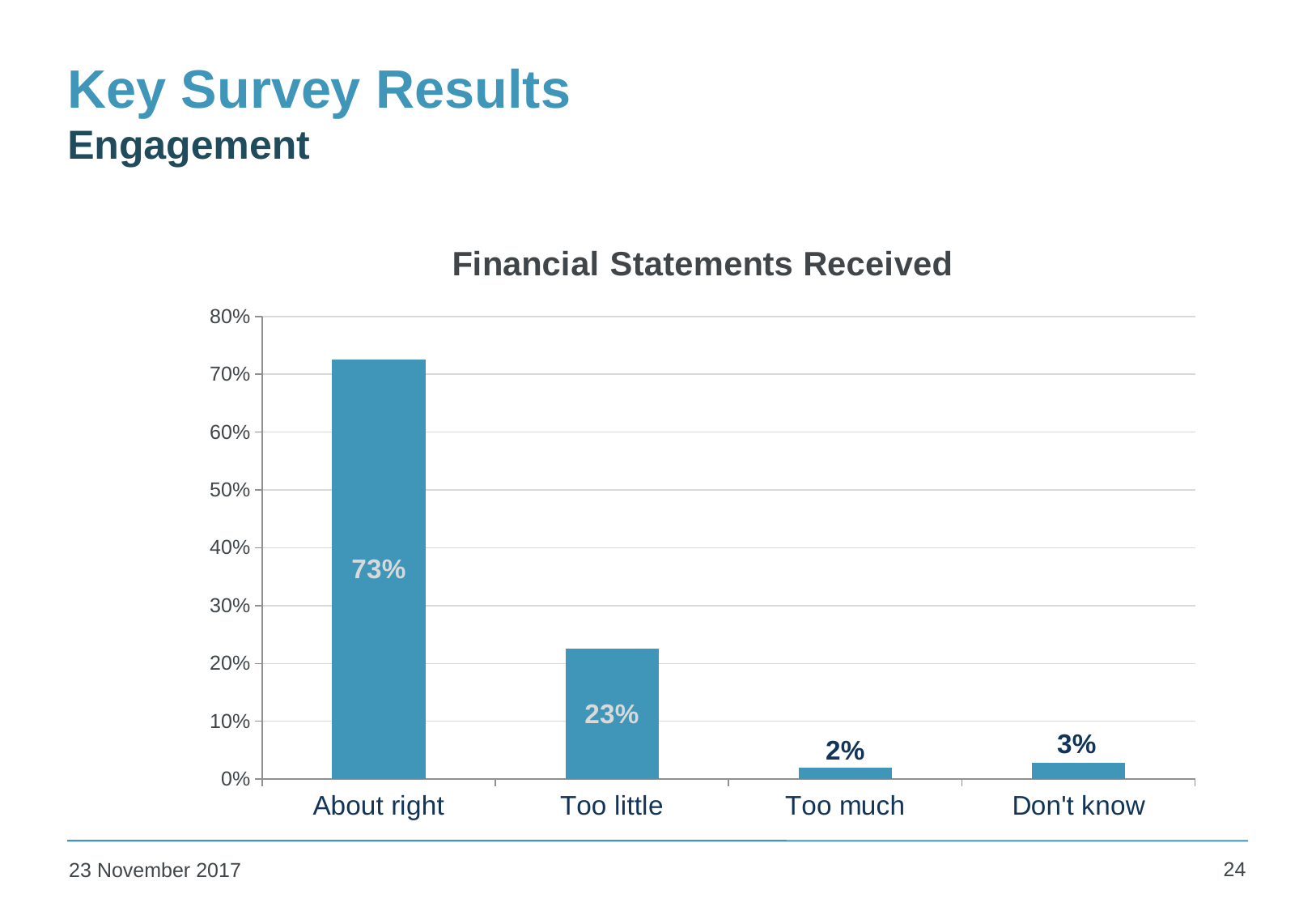

# Key Survey Results Engagement

### Chart: Financial Statements Received

| Category |  |
|---|---|
| About right | 0.7260805684085889 |
| Too little | 0.22620117979868865 |
| Too much | 0.01986798535119847 |
| Don't know | 0.027850266441525464 |
24
23 November 2017